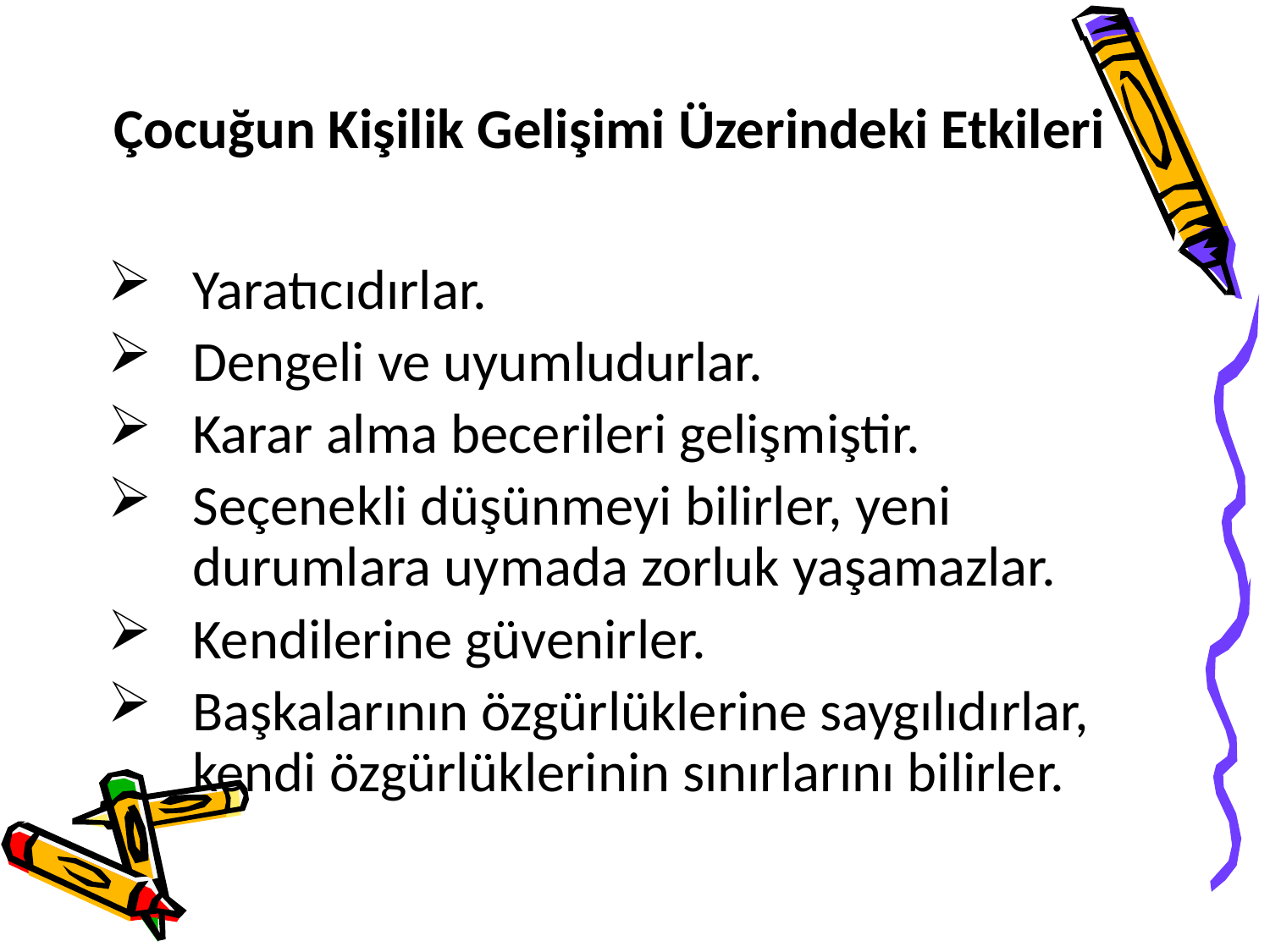

Çocuğun Kişilik Gelişimi Üzerindeki Etkileri
Yaratıcıdırlar.
Dengeli ve uyumludurlar.
Karar alma becerileri gelişmiştir.
Seçenekli düşünmeyi bilirler, yeni durumlara uymada zorluk yaşamazlar.
Kendilerine güvenirler.
Başkalarının özgürlüklerine saygılıdırlar, kendi özgürlüklerinin sınırlarını bilirler.